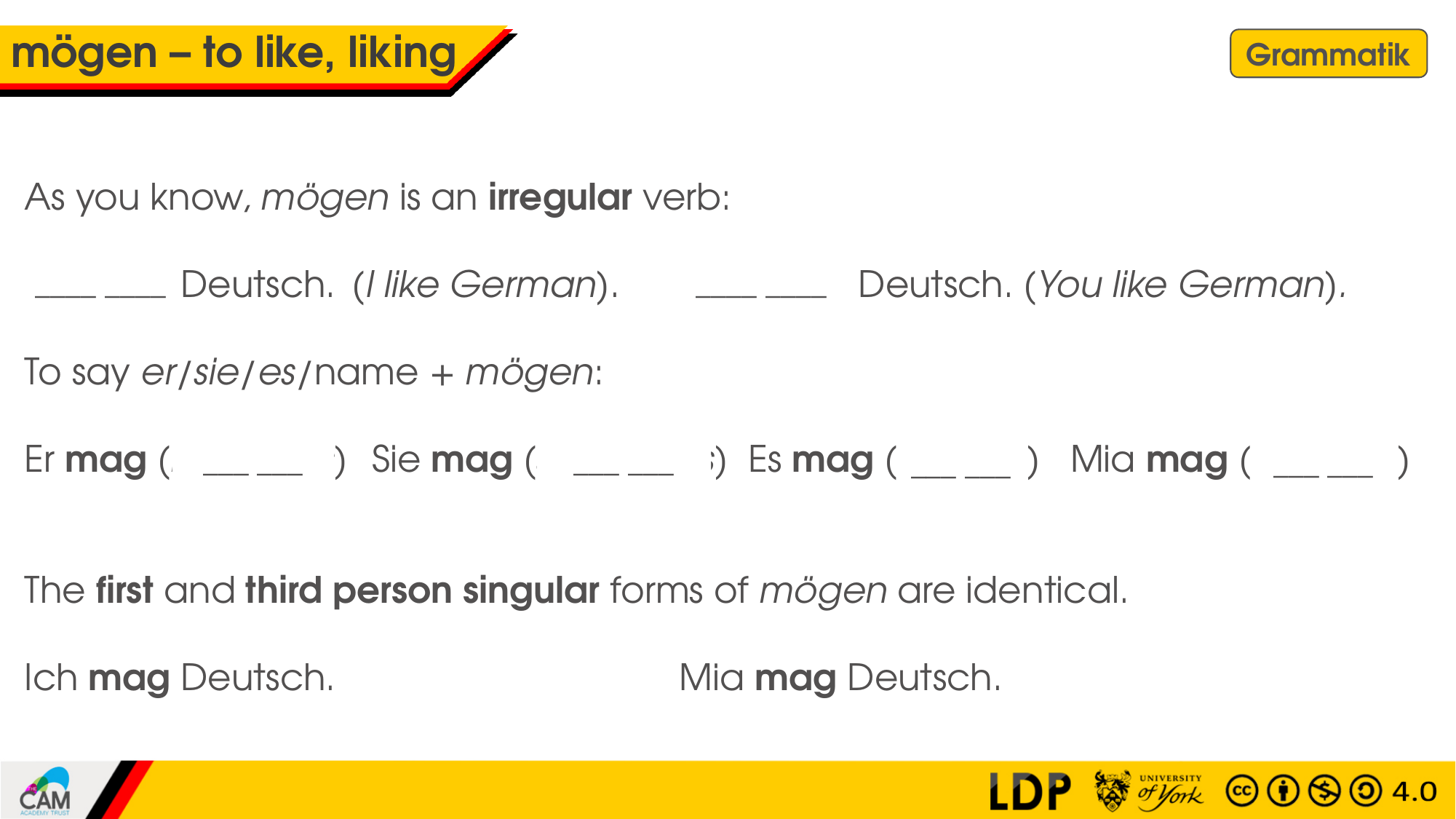

# mögen – to like, liking
Grammatik
As you know, mögen is an irregular verb:

Ich mag Deutsch.	(I like German).	Du magst Deutsch. (You like German).

To say er/sie/es/name + mögen:

Er mag (he/it likes)	  Sie mag (she/it likes)  Es mag (  it likes )   Mia mag (Mia likes)

The first and third person singular forms of mögen are identical.

Ich mag Deutsch.				Mia mag Deutsch.
____ ____
____ ____
___ ___
___ ___
___ ___
___ ___